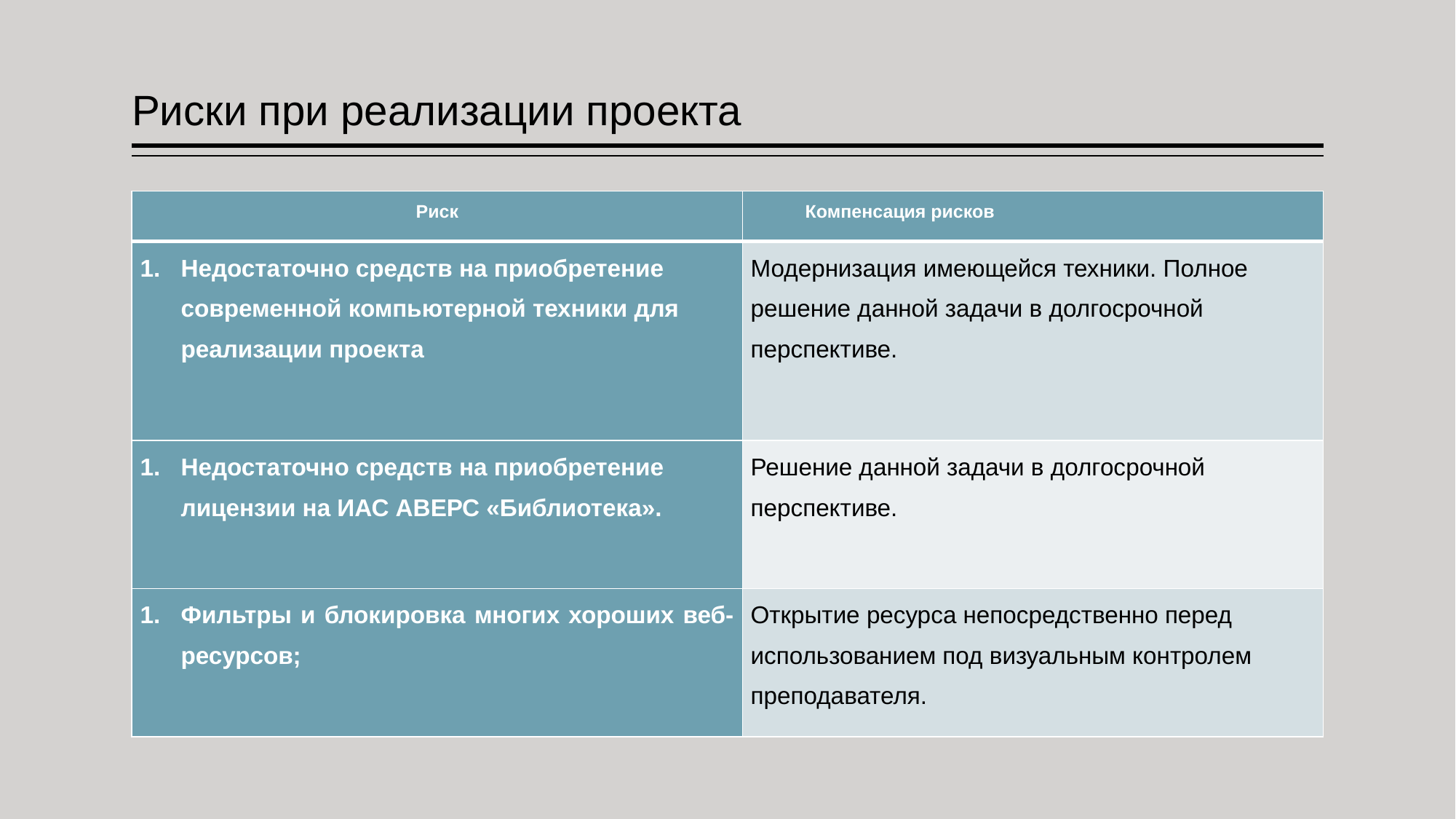

# Риски при реализации проекта
| Риск | Компенсация рисков |
| --- | --- |
| Недостаточно средств на приобретение современной компьютерной техники для реализации проекта | Модернизация имеющейся техники. Полное решение данной задачи в долгосрочной перспективе. |
| Недостаточно средств на приобретение лицензии на ИАС АВЕРС «Библиотека». | Решение данной задачи в долгосрочной перспективе. |
| Фильтры и блокировка многих хороших веб-ресурсов; | Открытие ресурса непосредственно перед использованием под визуальным контролем преподавателя. |